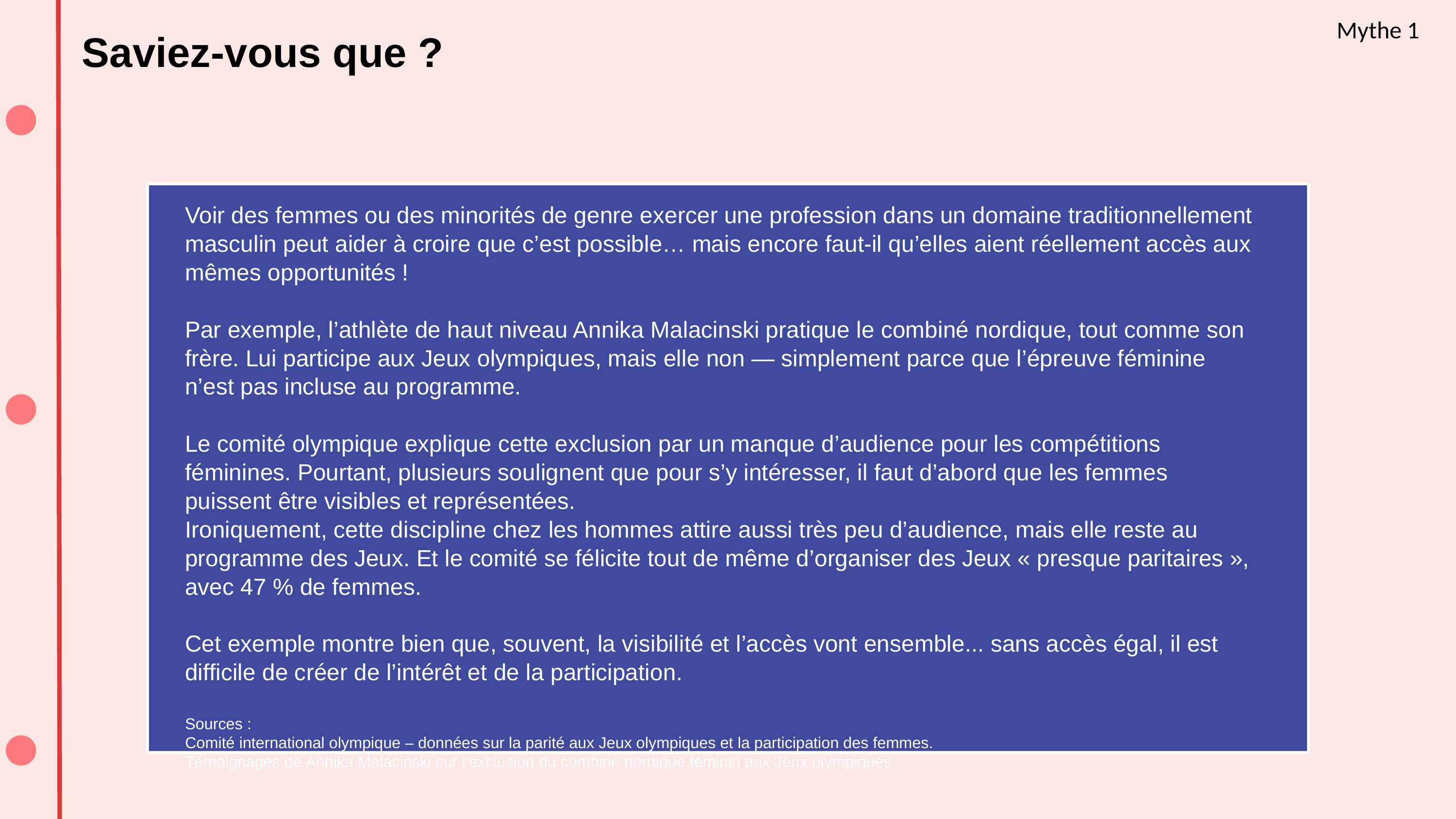

Mythe 1
Saviez-vous que ?

Voir des femmes ou des minorités de genre exercer une profession dans un domaine traditionnellement masculin peut aider à croire que c’est possible… mais encore faut-il qu’elles aient réellement accès aux mêmes opportunités !

Par exemple, l’athlète de haut niveau Annika Malacinski pratique le combiné nordique, tout comme son frère. Lui participe aux Jeux olympiques, mais elle non — simplement parce que l’épreuve féminine n’est pas incluse au programme.

Le comité olympique explique cette exclusion par un manque d’audience pour les compétitions féminines. Pourtant, plusieurs soulignent que pour s’y intéresser, il faut d’abord que les femmes puissent être visibles et représentées.
Ironiquement, cette discipline chez les hommes attire aussi très peu d’audience, mais elle reste au programme des Jeux. Et le comité se félicite tout de même d’organiser des Jeux « presque paritaires », avec 47 % de femmes.

Cet exemple montre bien que, souvent, la visibilité et l’accès vont ensemble... sans accès égal, il est difficile de créer de l’intérêt et de la participation.

Sources :
Comité international olympique – données sur la parité aux Jeux olympiques et la participation des femmes.
Témoignages de Annika Malacinski sur l’exclusion du combiné nordique féminin aux Jeux olympiques.